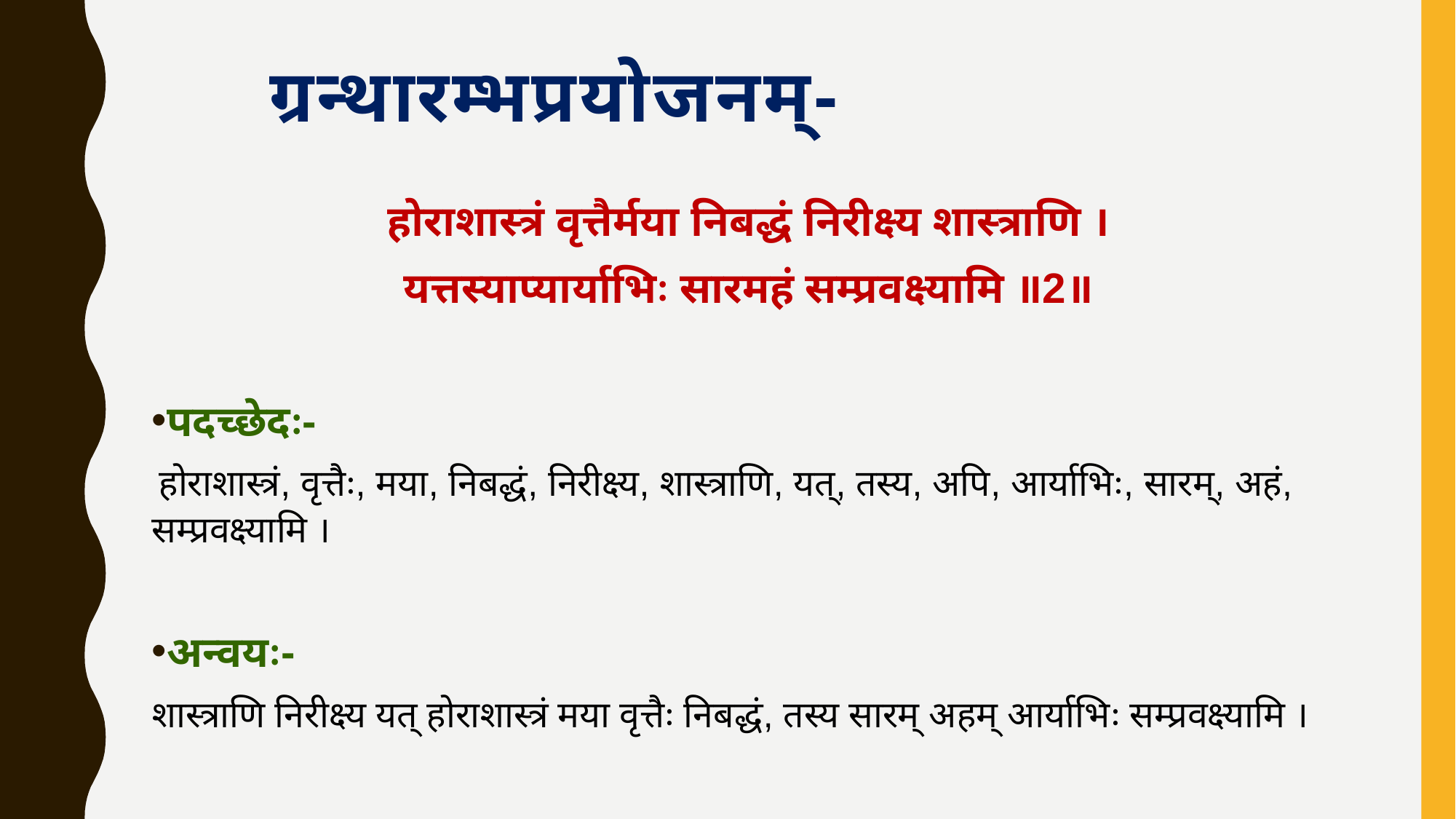

# ग्रन्थारम्भप्रयोजनम्-
होराशास्त्रं वृत्तैर्मया निबद्धं निरीक्ष्य शास्त्राणि ।
यत्तस्याप्यार्याभिः सारमहं सम्प्रवक्ष्यामि ॥2॥

पदच्छेदः-
 होराशास्त्रं, वृत्तैः, मया, निबद्धं, निरीक्ष्य, शास्त्राणि, यत्, तस्य, अपि, आर्याभिः, सारम्, अहं, सम्प्रवक्ष्यामि ।

अन्वयः-
शास्त्राणि निरीक्ष्य यत् होराशास्त्रं मया वृत्तैः निबद्धं, तस्य सारम् अहम् आर्याभिः सम्प्रवक्ष्यामि ।